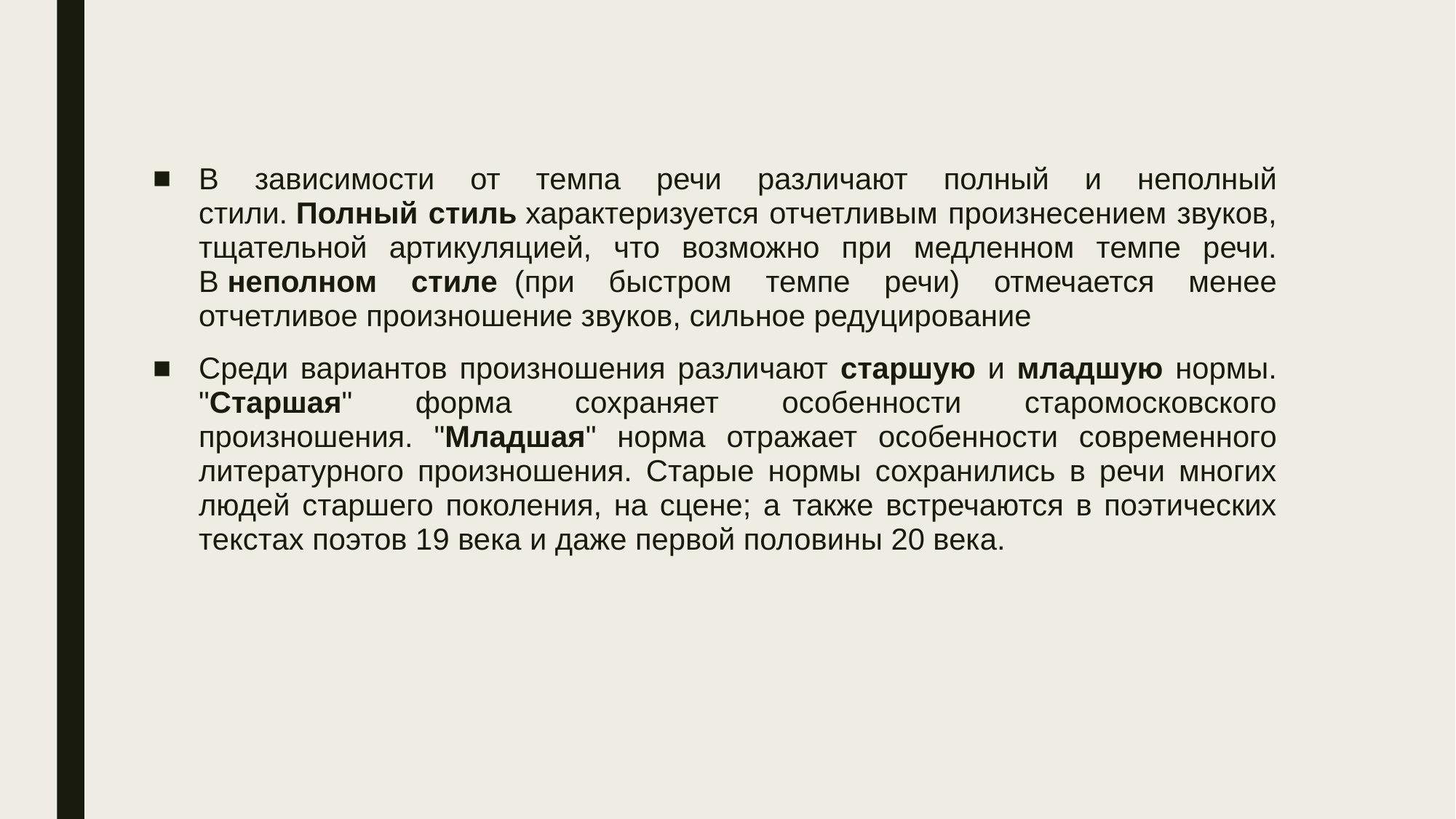

В зависимости от темпа речи различают полный и неполный стили. Полный стиль характеризуется отчетливым произнесением звуков, тщательной артикуляцией, что возможно при медленном темпе речи. В неполном стиле  (при быстром темпе речи) отмечается менее отчетливое произношение звуков, сильное редуцирование
Среди вариантов произношения различают старшую и младшую нормы. "Старшая" форма сохраняет особенности старомосковского произношения. "Младшая" норма отражает особенности современного литературного произношения. Старые нормы сохранились в речи многих людей старшего поколения, на сцене; а также встречаются в поэтических текстах поэтов 19 века и даже первой половины 20 века.